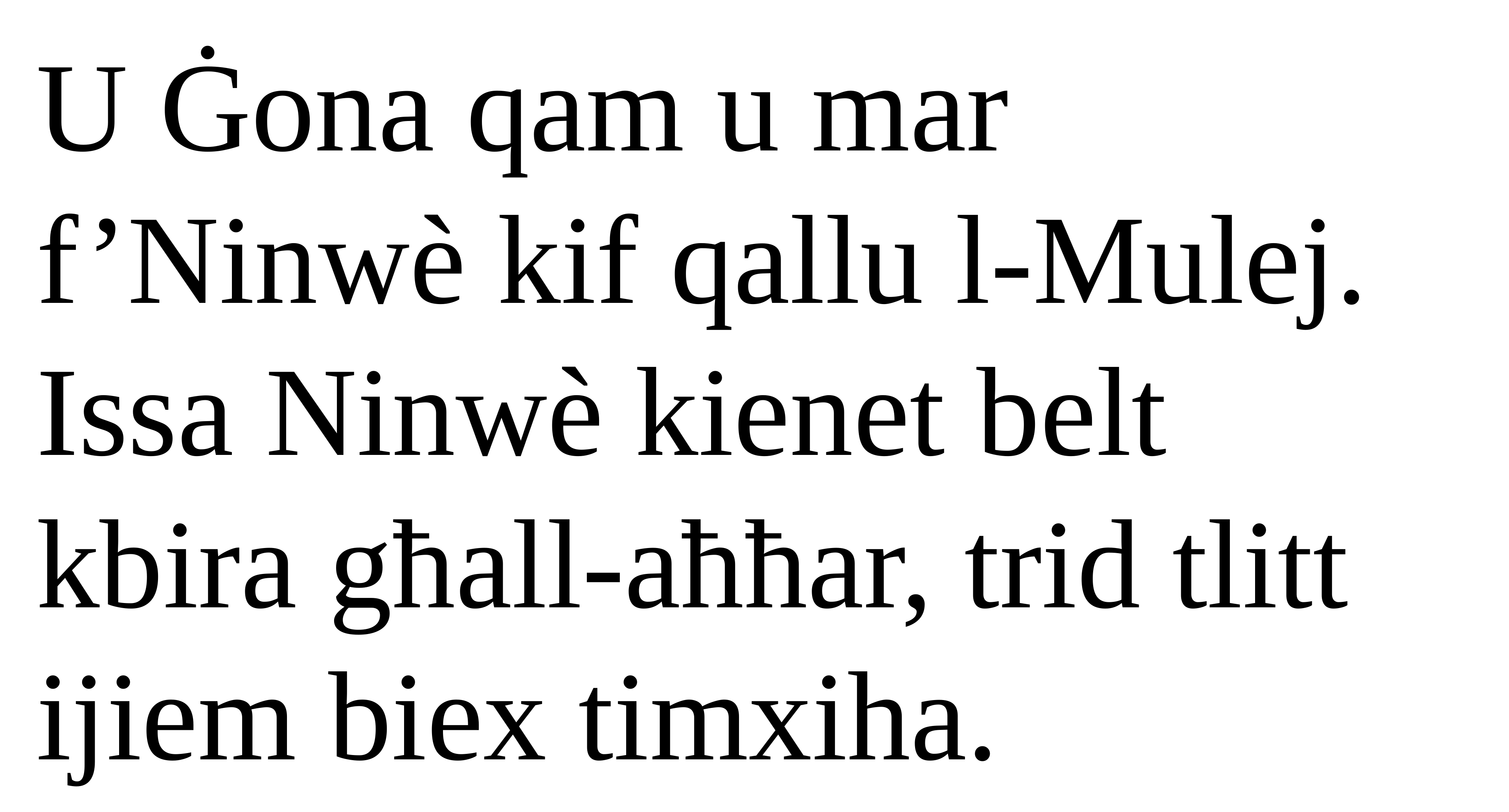

U Ġona qam u mar
f’Ninwè kif qallu l-Mulej.
Issa Ninwè kienet belt
kbira għall-aħħar, trid tlitt ijiem biex timxiha.